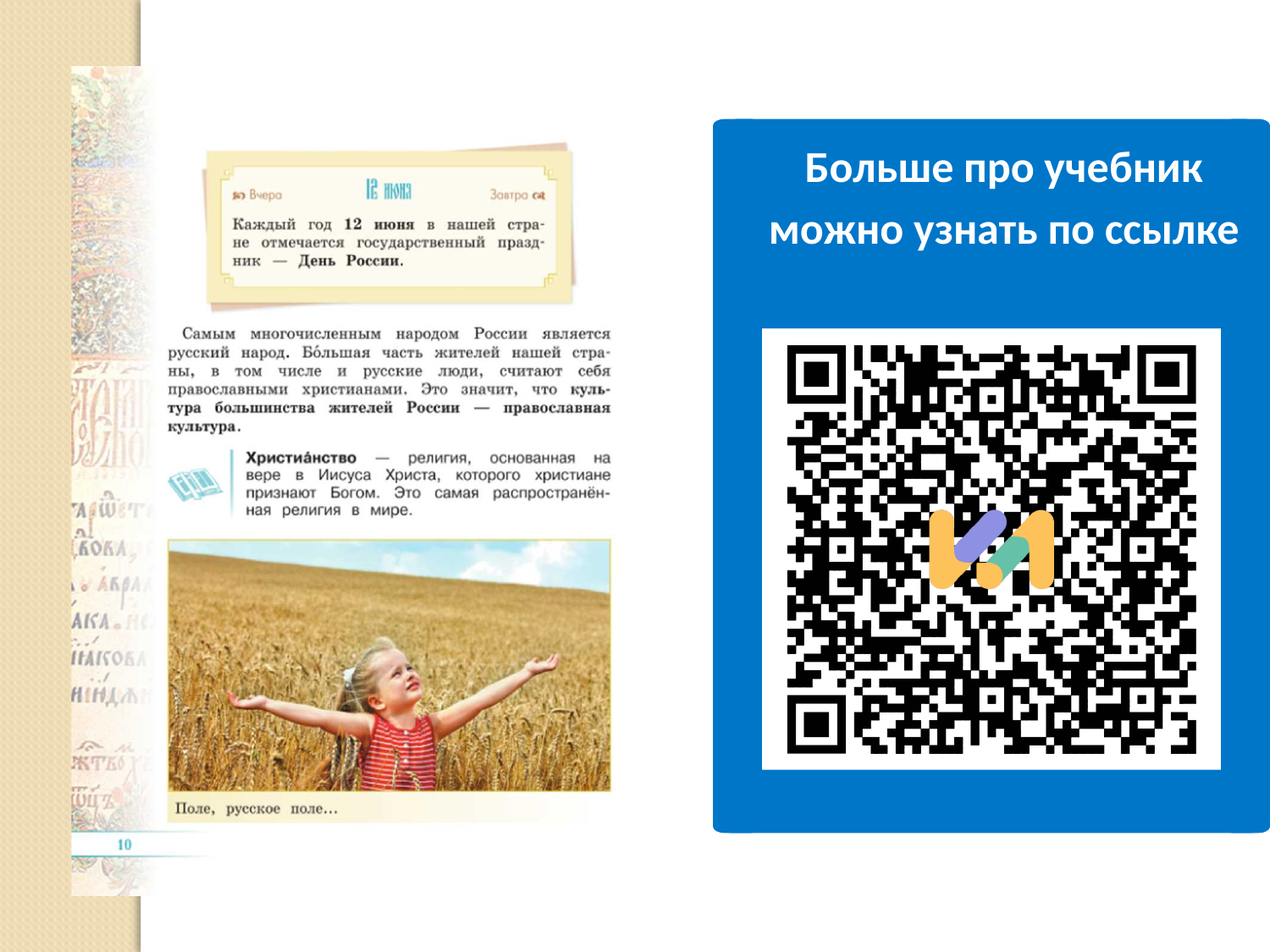

Больше про учебник можно узнать по ссылке